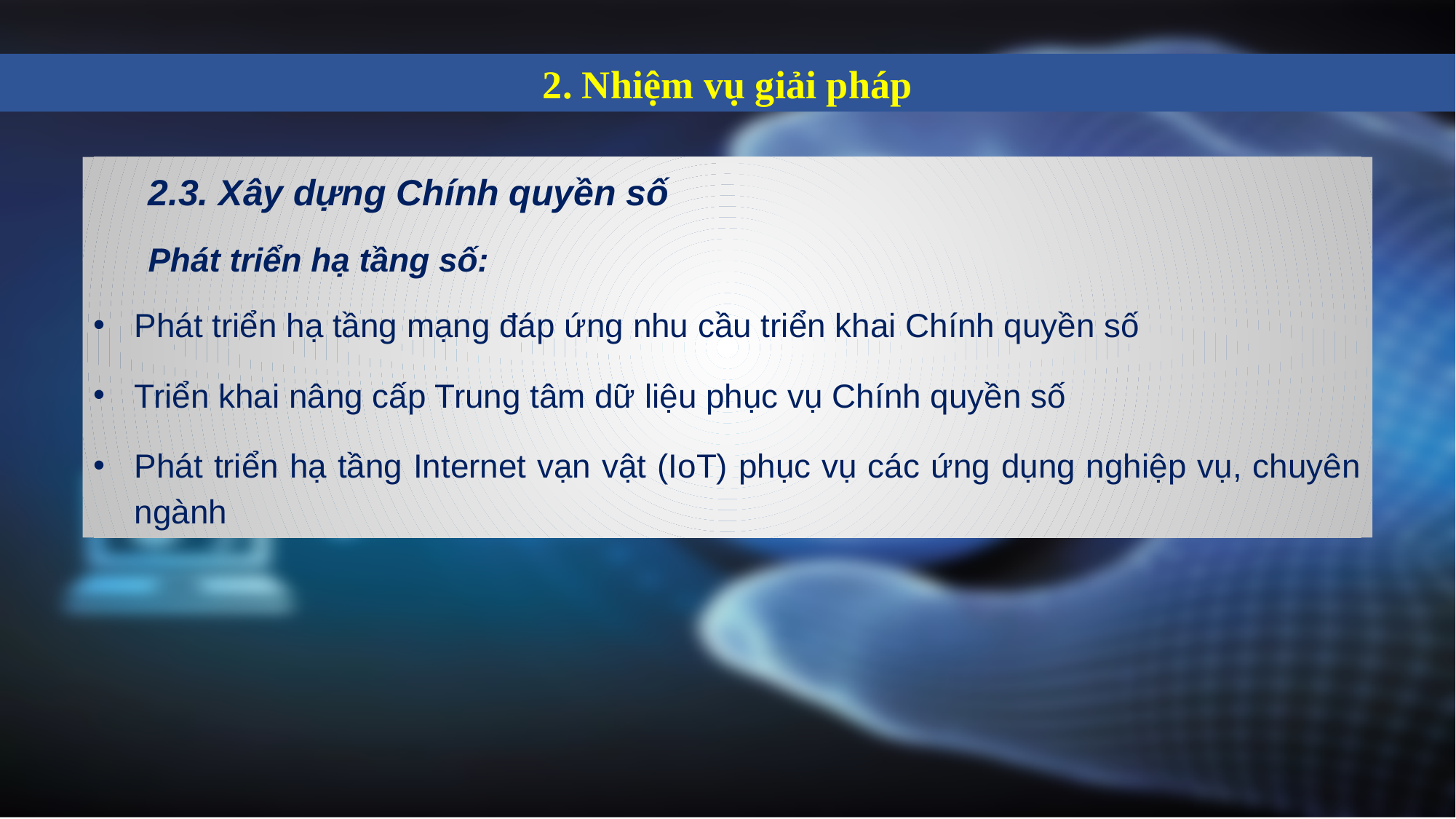

2. Nhiệm vụ giải pháp
2.3. Xây dựng Chính quyền số
Phát triển hạ tầng số:
Phát triển hạ tầng mạng đáp ứng nhu cầu triển khai Chính quyền số
Triển khai nâng cấp Trung tâm dữ liệu phục vụ Chính quyền số
Phát triển hạ tầng Internet vạn vật (IoT) phục vụ các ứng dụng nghiệp vụ, chuyên ngành